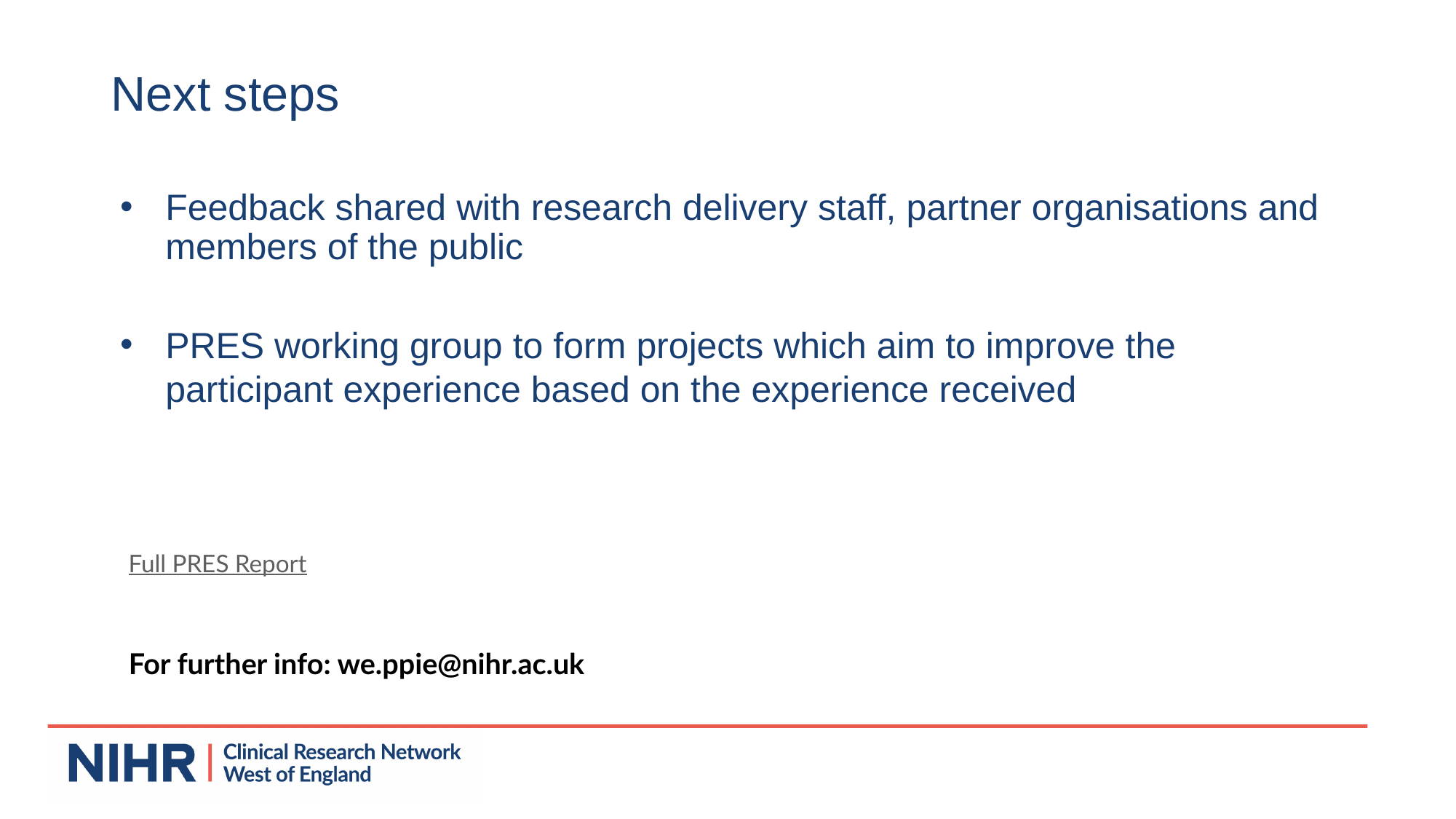

# Next steps
Feedback shared with research delivery staff, partner organisations and members of the public

PRES working group to form projects which aim to improve the participant experience based on the experience received
Full PRES Report
For further info: we.ppie@nihr.ac.uk